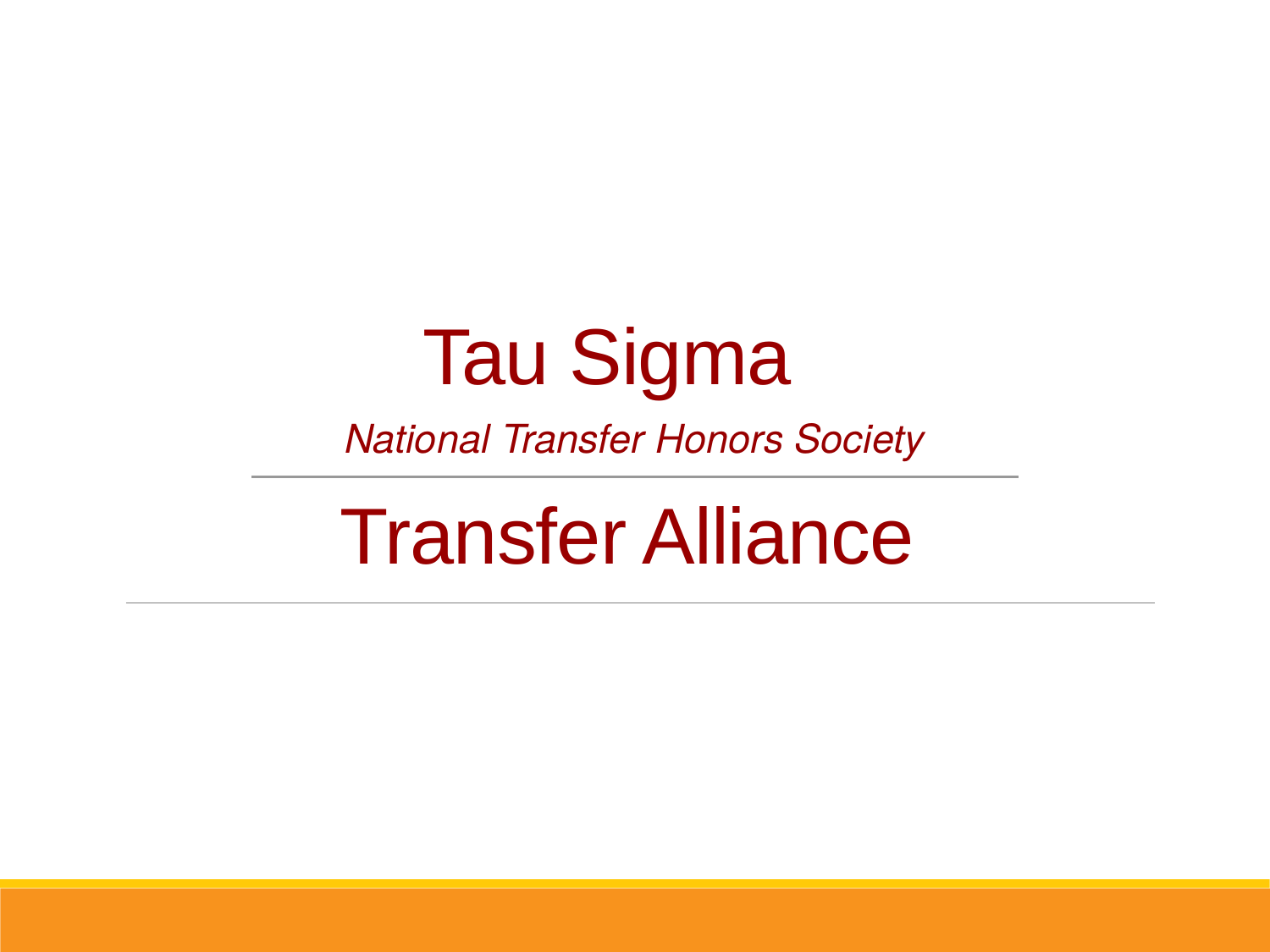

# Tau Sigma
National Transfer Honors Society
Transfer Alliance